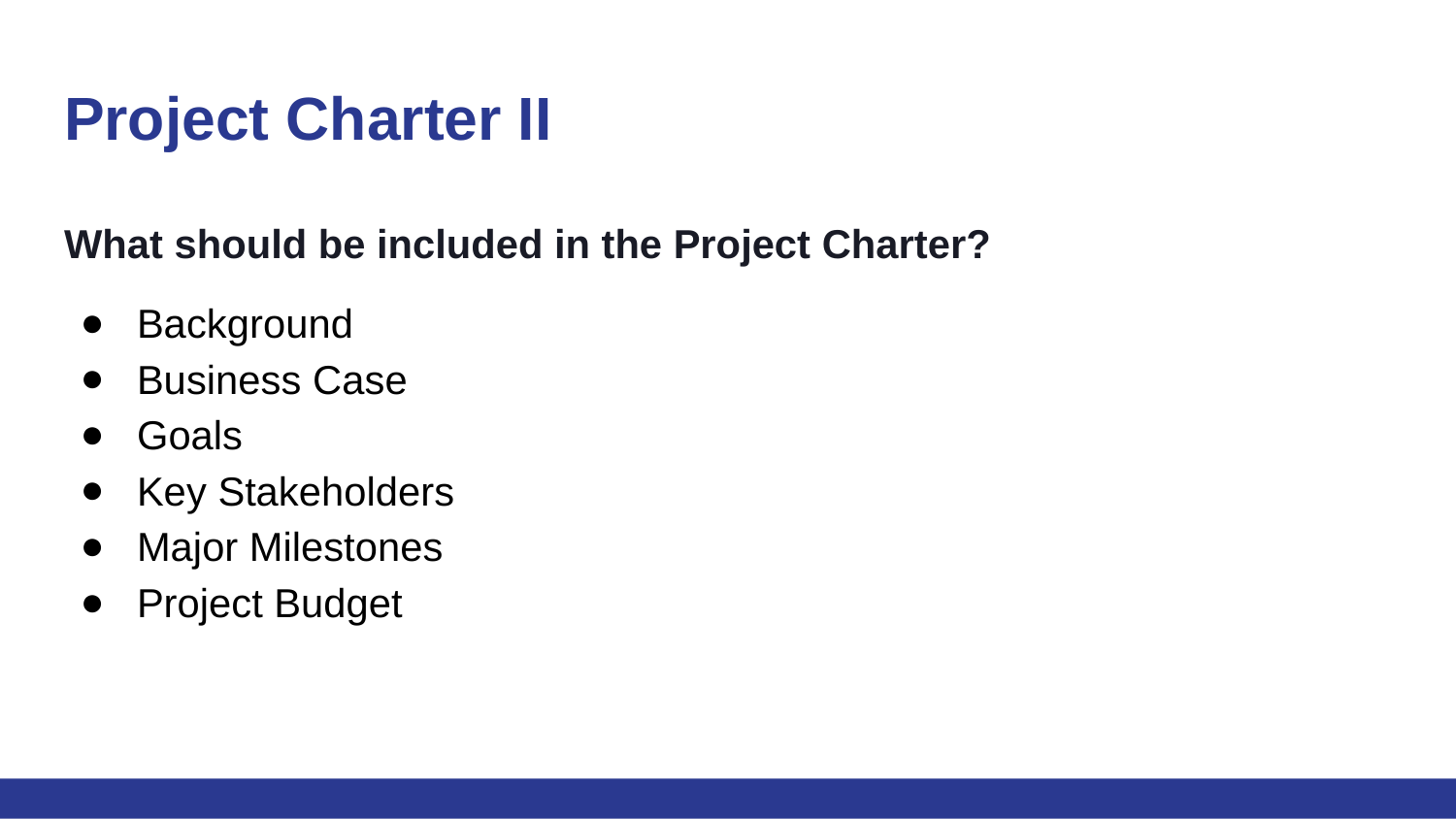

# Project Charter II
What should be included in the Project Charter?
Background
Business Case
Goals
Key Stakeholders
Major Milestones
Project Budget